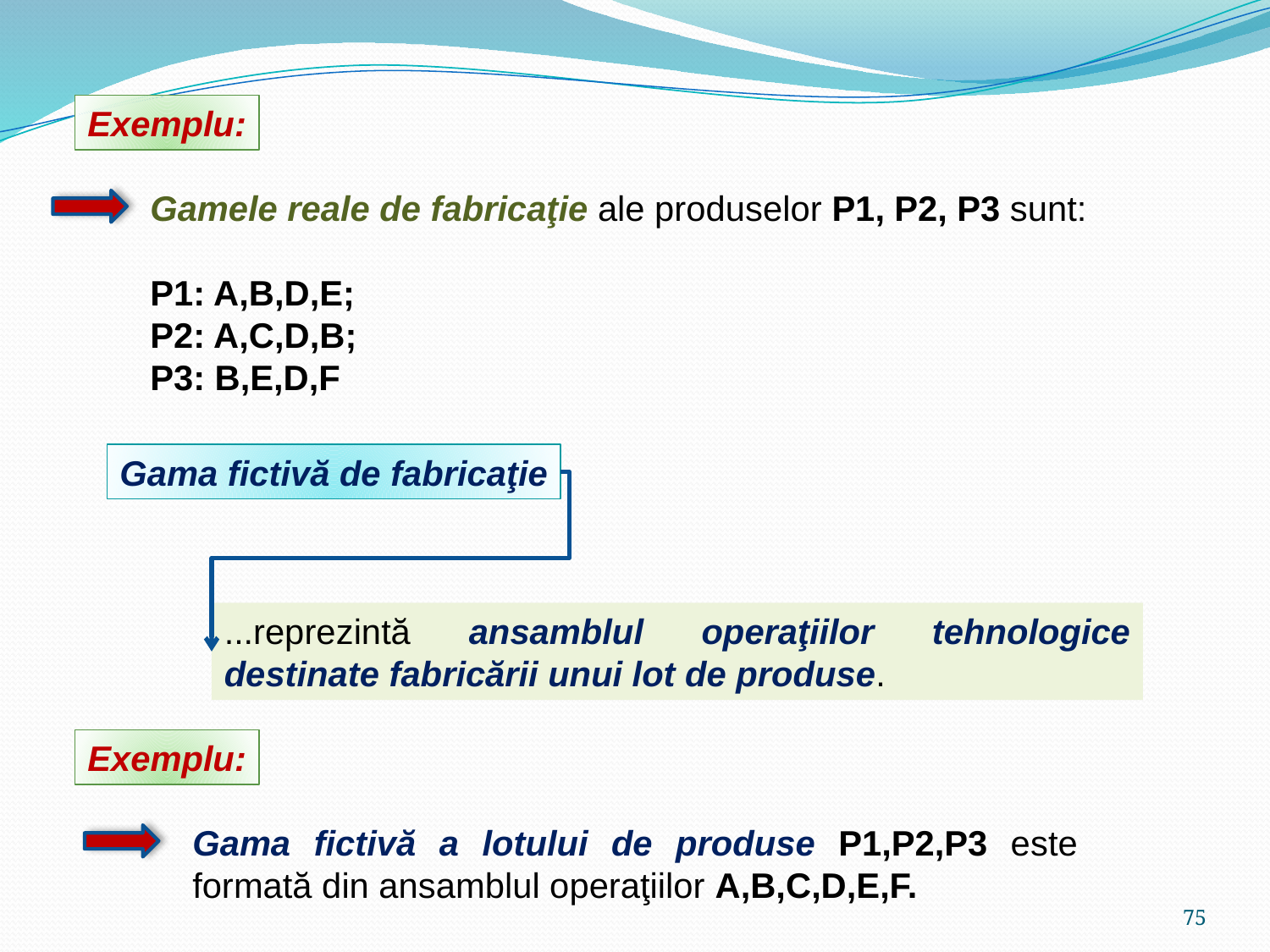

Exemplu:
Gamele reale de fabricaţie ale produselor P1, P2, P3 sunt:

P1: A,B,D,E;
P2: A,C,D,B;
P3: B,E,D,F

Gama fictivă de fabricaţie
...reprezintă ansamblul operaţiilor tehnologice destinate fabricării unui lot de produse.
Exemplu:
Gama fictivă a lotului de produse P1,P2,P3 este formată din ansamblul operaţiilor A,B,C,D,E,F.

75